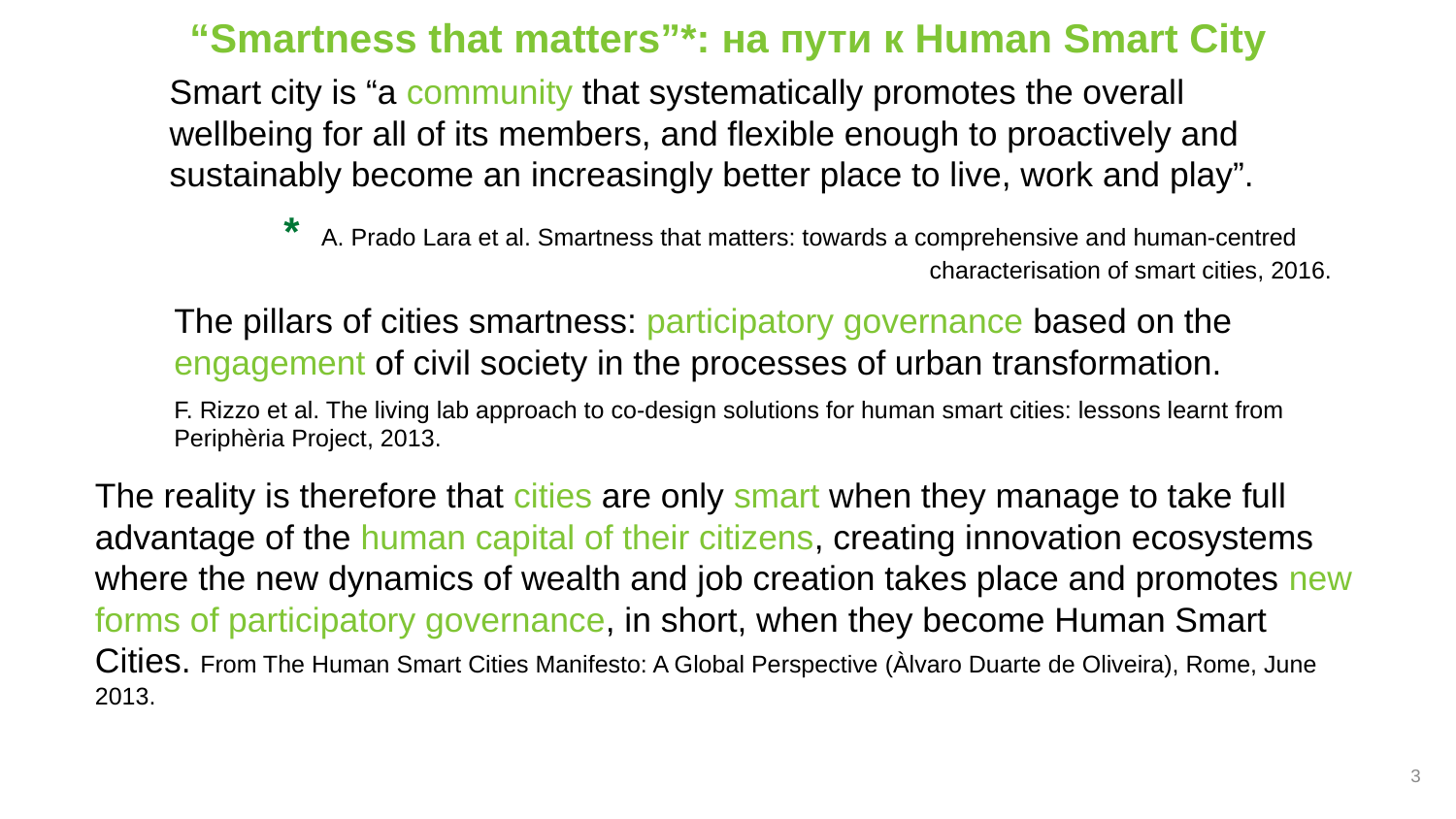

# “Smartness that matters”*: на пути к Human Smart City
Smart city is “a community that systematically promotes the overall wellbeing for all of its members, and flexible enough to proactively and sustainably become an increasingly better place to live, work and play”.
 *  A. Prado Lara et al. Smartness that matters: towards a comprehensive and human-centred      characterisation of smart cities, 2016.
The pillars of cities smartness: participatory governance based on the engagement of civil society in the processes of urban transformation.
F. Rizzo et al. The living lab approach to co-design solutions for human smart cities: lessons learnt from Periphèria Project, 2013.
The reality is therefore that cities are only smart when they manage to take full advantage of the human capital of their citizens, creating innovation ecosystems where the new dynamics of wealth and job creation takes place and promotes new forms of participatory governance, in short, when they become Human Smart Cities. From The Human Smart Cities Manifesto: A Global Perspective (Àlvaro Duarte de Oliveira), Rome, June 2013.
3